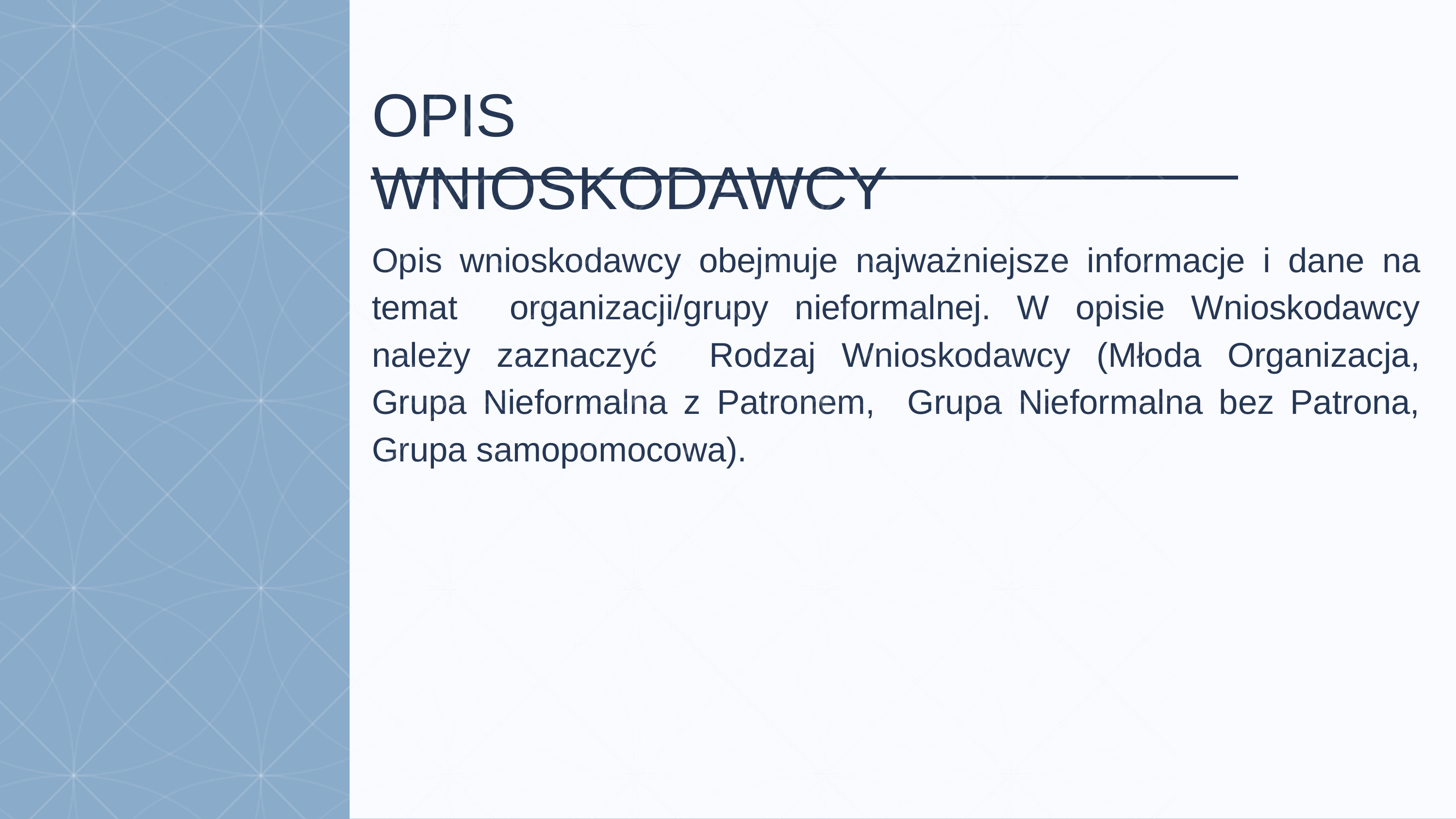

# OPIS WNIOSKODAWCY
Opis wnioskodawcy obejmuje najważniejsze informacje i dane na temat  organizacji/grupy nieformalnej. W opisie Wnioskodawcy należy zaznaczyć  Rodzaj Wnioskodawcy (Młoda Organizacja, Grupa Nieformalna z Patronem,  Grupa Nieformalna bez Patrona, Grupa samopomocowa).